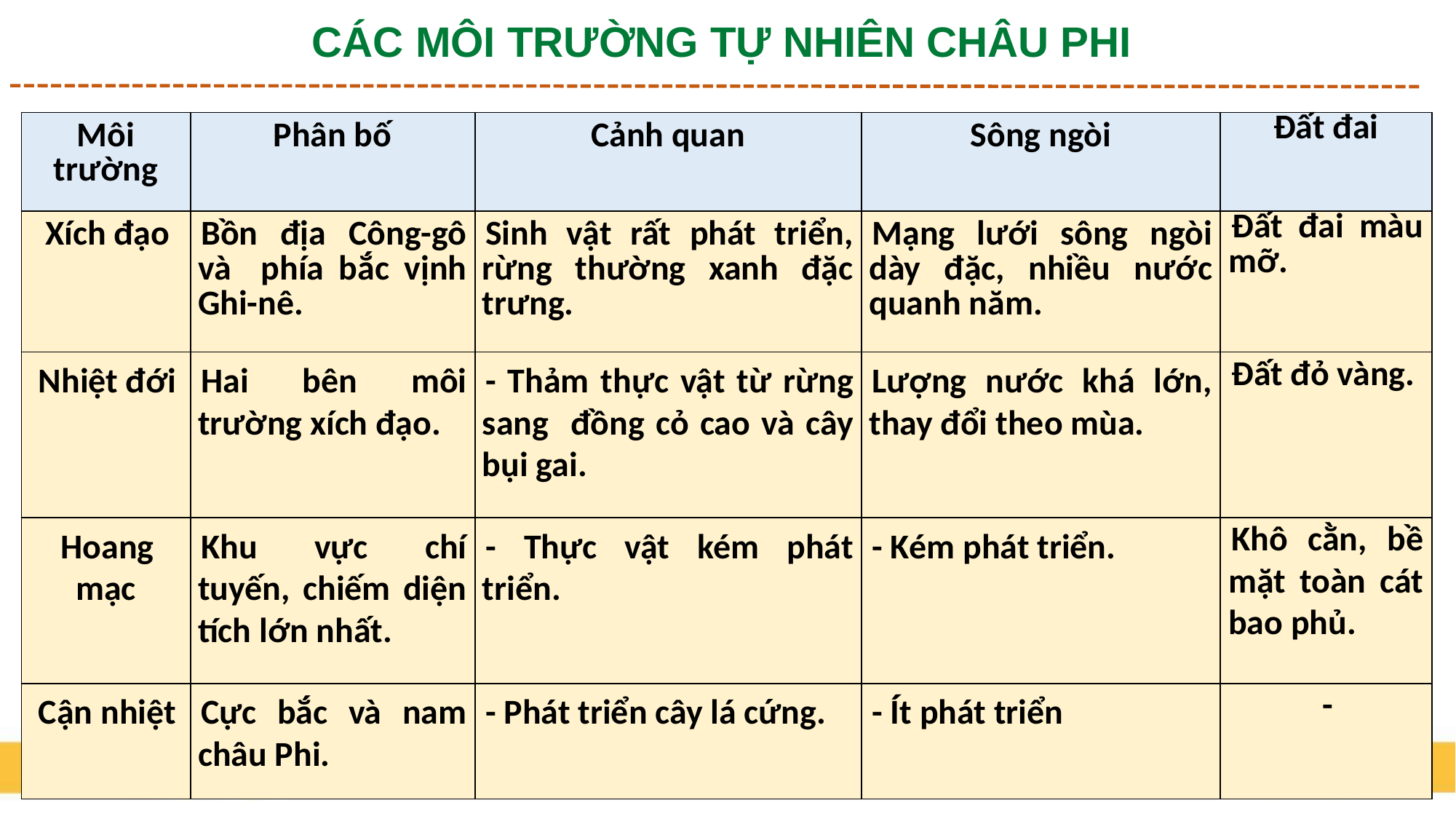

CÁC MÔI TRƯỜNG TỰ NHIÊN CHÂU PHI
| Môi trường | Phân bố | Cảnh quan | Sông ngòi | Đất đai |
| --- | --- | --- | --- | --- |
| Xích đạo | Bồn địa Công-gô và phía bắc vịnh Ghi-nê. | Sinh vật rất phát triển, rừng thường xanh đặc trưng. | Mạng lưới sông ngòi dày đặc, nhiều nước quanh năm. | Đất đai màu mỡ. |
| Nhiệt đới | Hai bên môi trường xích đạo. | - Thảm thực vật từ rừng sang đồng cỏ cao và cây bụi gai. | Lượng nước khá lớn, thay đổi theo mùa. | Đất đỏ vàng. |
| Hoang mạc | Khu vực chí tuyến, chiếm diện tích lớn nhất. | - Thực vật kém phát triển. | - Kém phát triển. | Khô cằn, bề mặt toàn cát bao phủ. |
| Cận nhiệt | Cực bắc và nam châu Phi. | - Phát triển cây lá cứng. | - Ít phát triển | - |